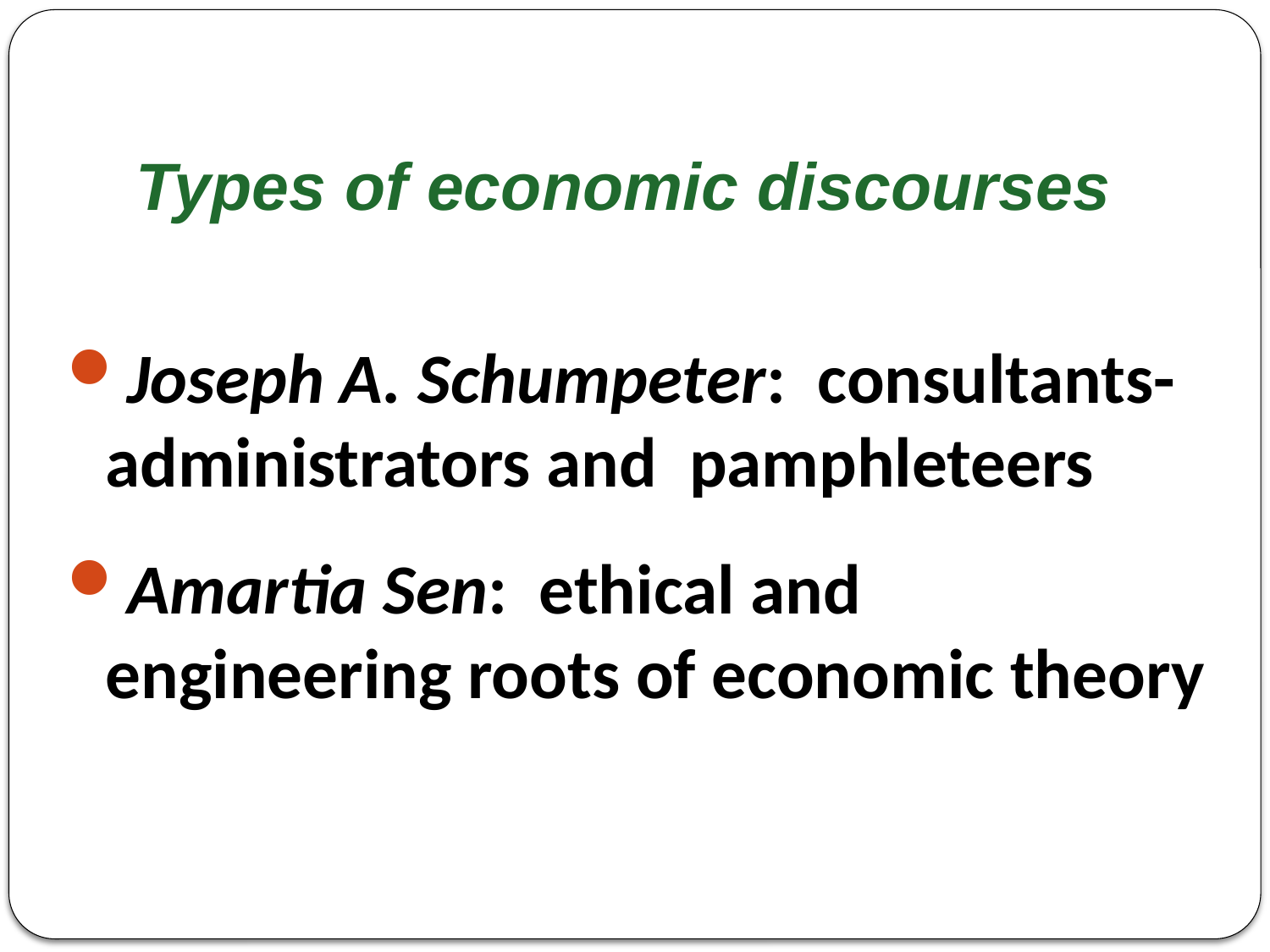

# Types of economic discourses
Joseph A. Schumpeter:  consultants-administrators and  pamphleteers
Amartia Sen:  ethical and engineering roots of economic theory